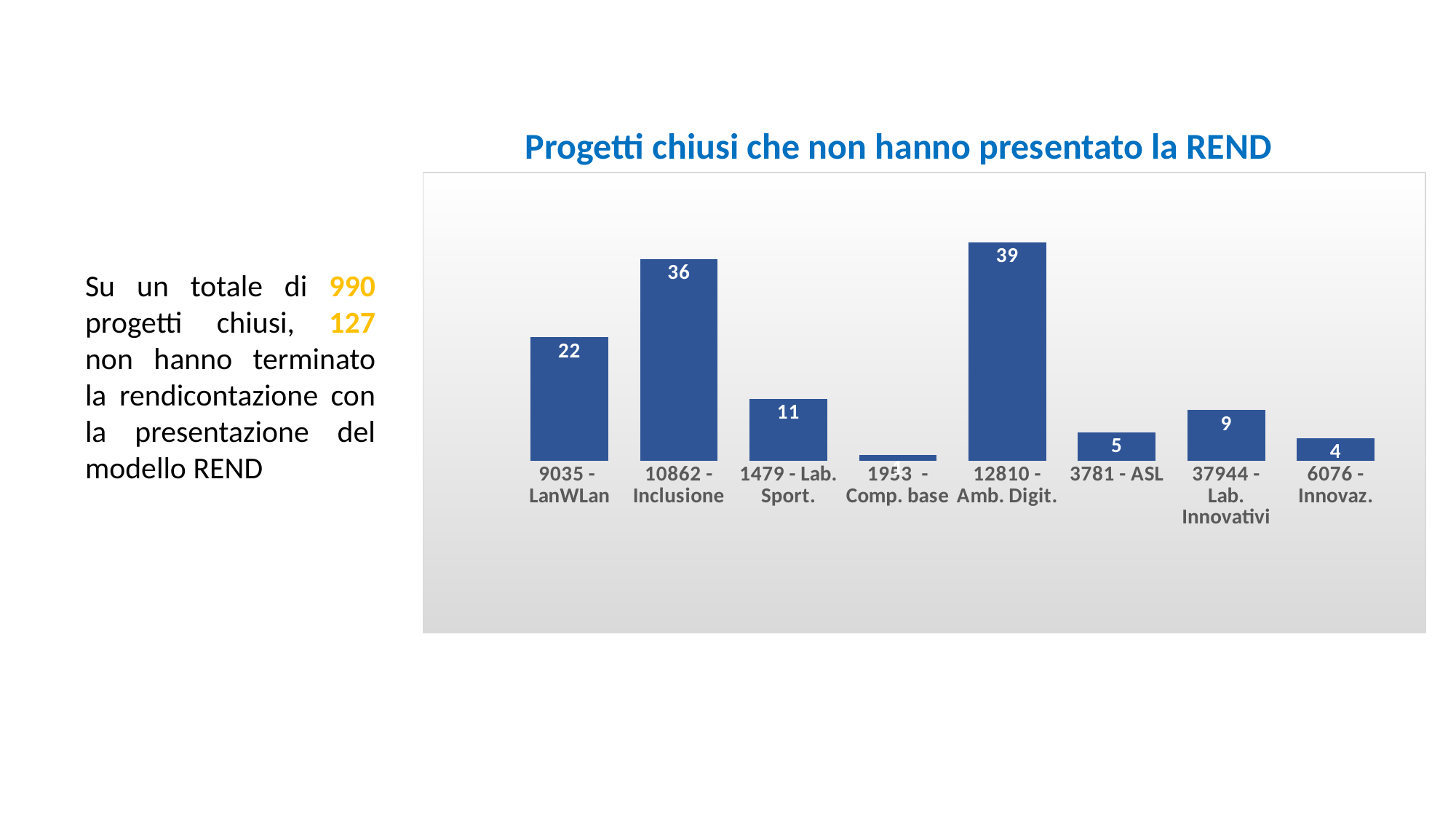

Progetti chiusi che non hanno presentato la REND

### Chart

| Category |  |
|---|---|
| 9035 -  LanWLan | 22.0 |
| 10862 - Inclusione | 36.0 |
| 1479 - Lab. Sport. | 11.0 |
| 1953  - Comp. base | 1.0 |
| 12810 - Amb. Digit. | 39.0 |
| 3781 - ASL | 5.0 |
| 37944 - Lab. Innovativi | 9.0 |
| 6076 -Innovaz. | 4.0 |
Su un totale di 990 progetti chiusi, 127 non hanno terminato la rendicontazione con la presentazione del modello REND